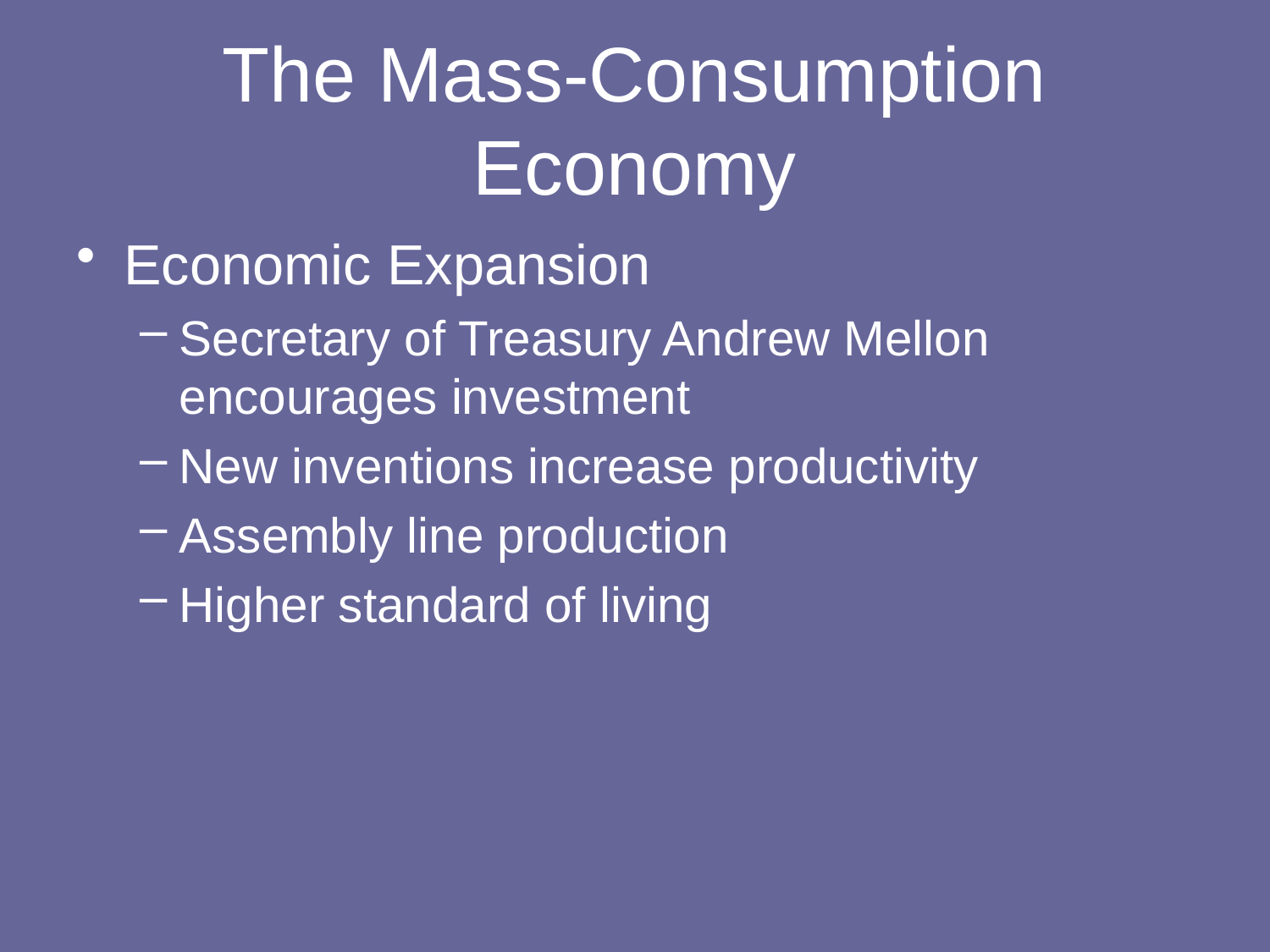

# The Mass-Consumption Economy
Economic Expansion
Secretary of Treasury Andrew Mellon encourages investment
New inventions increase productivity
Assembly line production
Higher standard of living